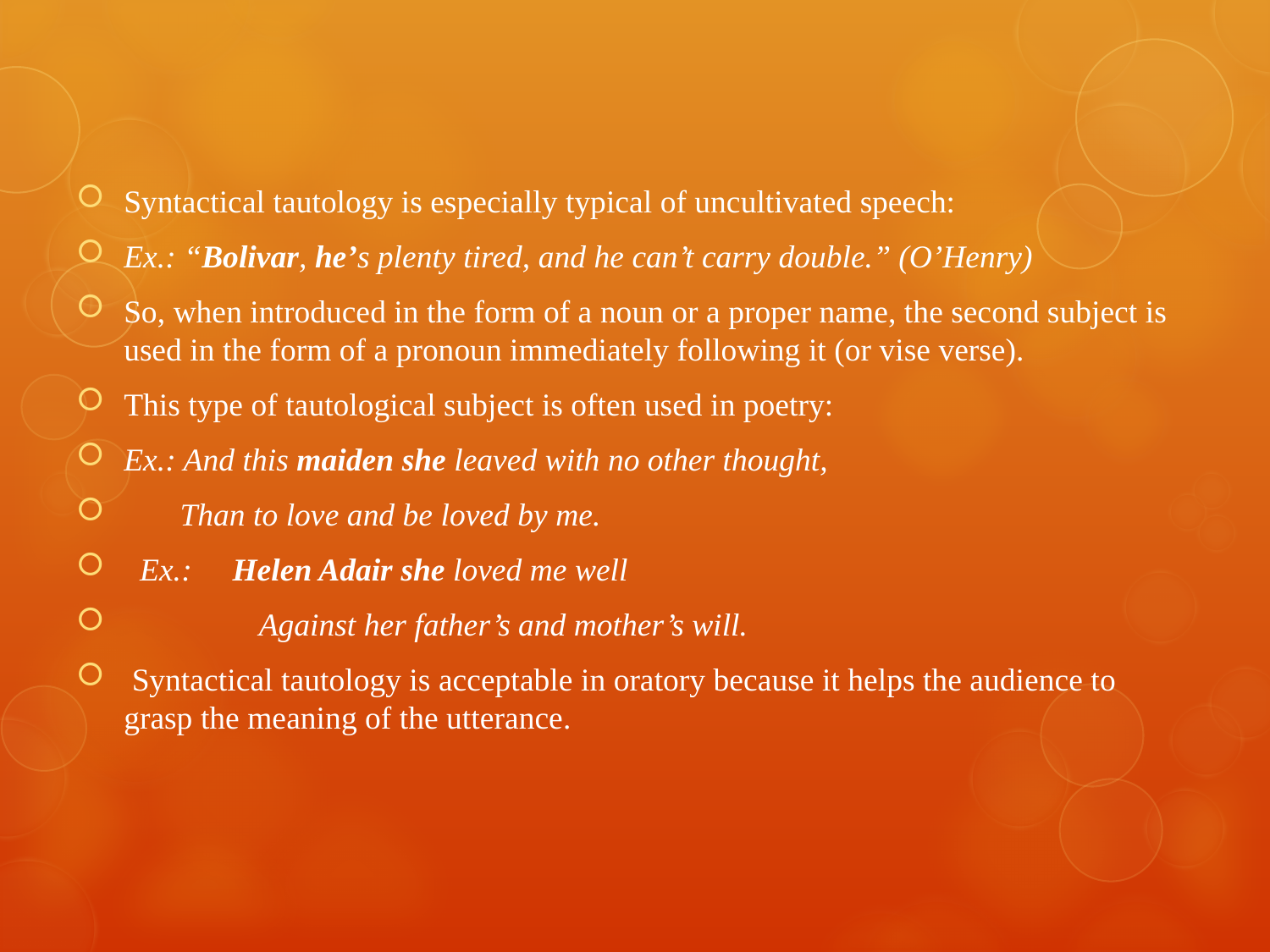

Syntactical tautology is especially typical of uncultivated speech:
Ex.: “Bolivar, he’s plenty tired, and he can’t carry double.” (O’Henry)
So, when introduced in the form of a noun or a proper name, the second subject is used in the form of a pronoun immediately following it (or vise verse).
This type of tautological subject is often used in poetry:
Ex.: And this maiden she leaved with no other thought,
       Than to love and be loved by me.
  Ex.:     Helen Adair she loved me well
	 Against her father’s and mother’s will.
 Syntactical tautology is acceptable in oratory because it helps the audience to grasp the meaning of the utterance.